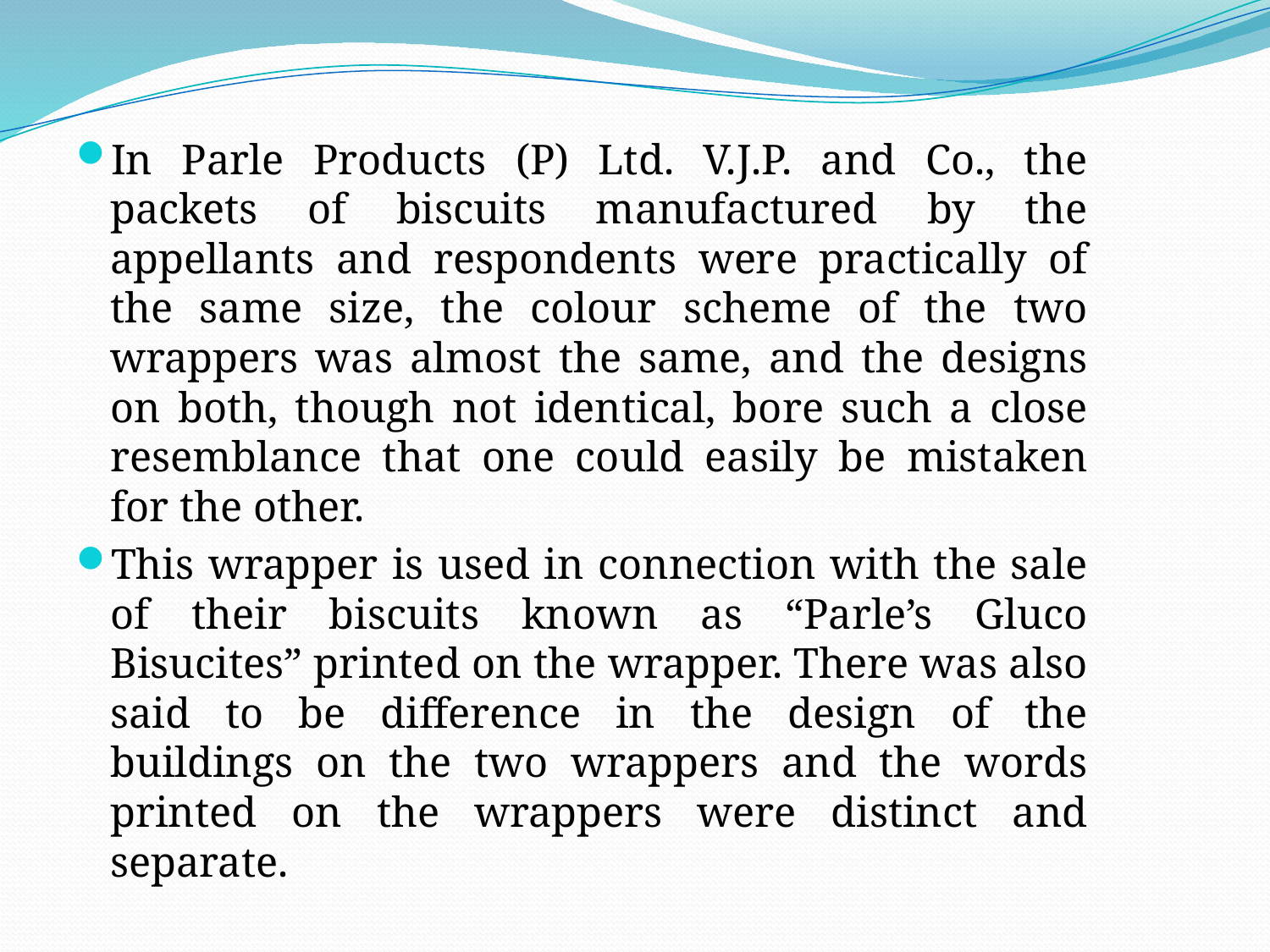

In Parle Products (P) Ltd. V.J.P. and Co., the packets of biscuits manufactured by the appellants and respondents were practically of the same size, the colour scheme of the two wrappers was almost the same, and the designs on both, though not identical, bore such a close resemblance that one could easily be mistaken for the other.
This wrapper is used in connection with the sale of their biscuits known as “Parle’s Gluco Bisucites” printed on the wrapper. There was also said to be difference in the design of the buildings on the two wrappers and the words printed on the wrappers were distinct and separate.